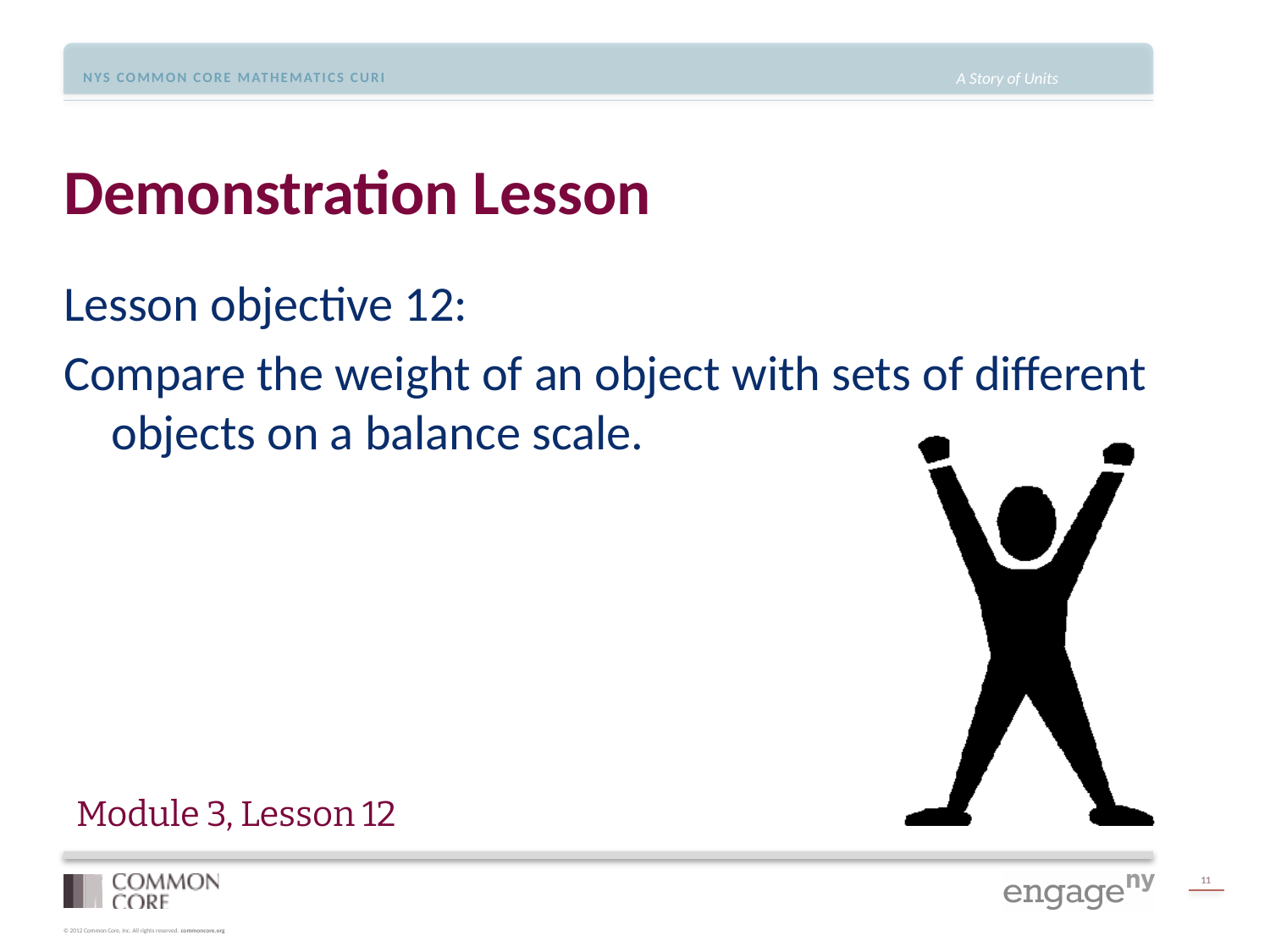

# Demonstration Lesson
Lesson objective 12:
Compare the weight of an object with sets of different objects on a balance scale.
Module 3, Lesson 12
11